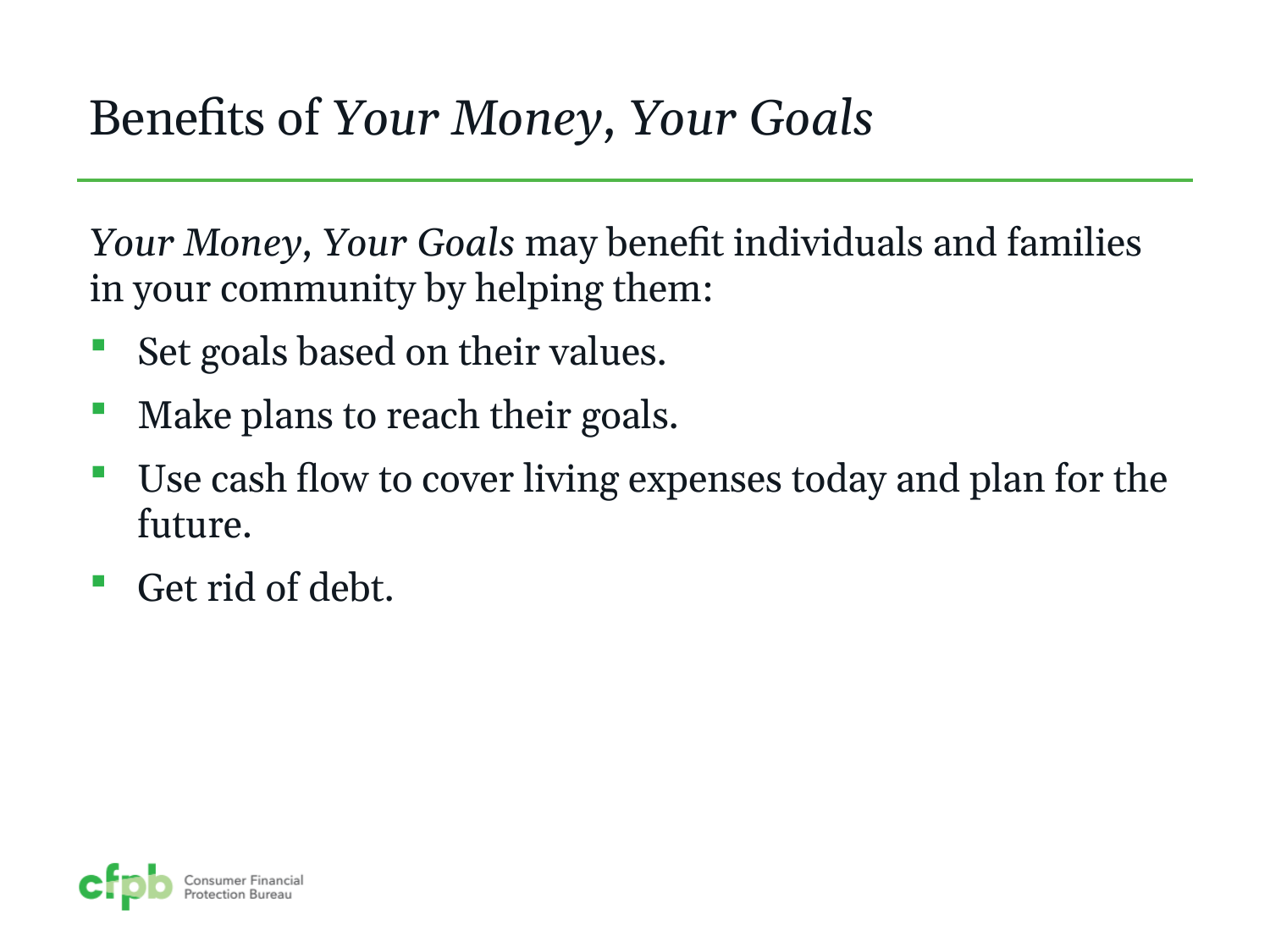

# Benefits of Your Money, Your Goals
Your Money, Your Goals may benefit individuals and families in your community by helping them:
Set goals based on their values.
Make plans to reach their goals.
Use cash flow to cover living expenses today and plan for the future.
Get rid of debt.